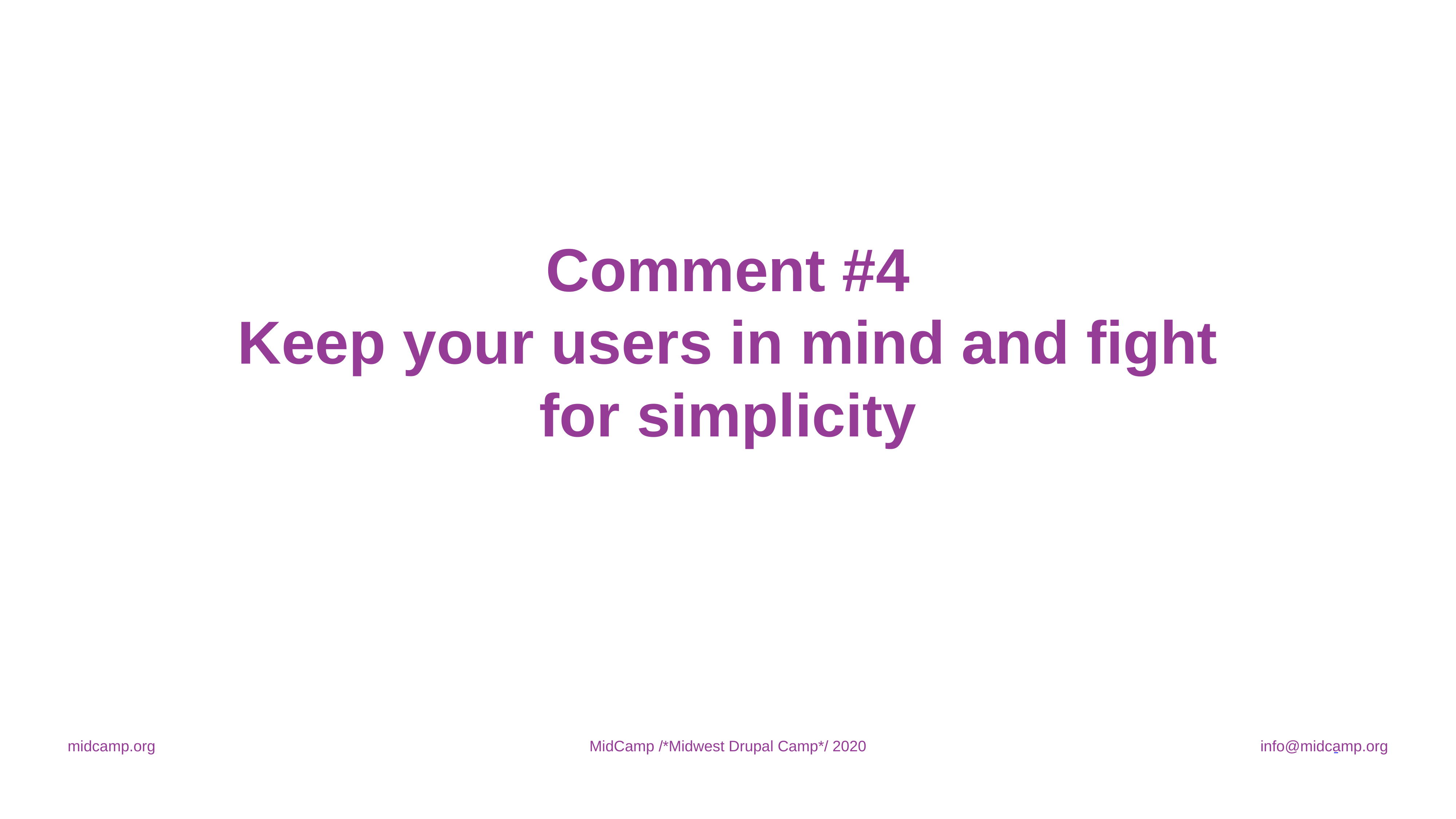

Comment #4
Keep your users in mind and fight for simplicity